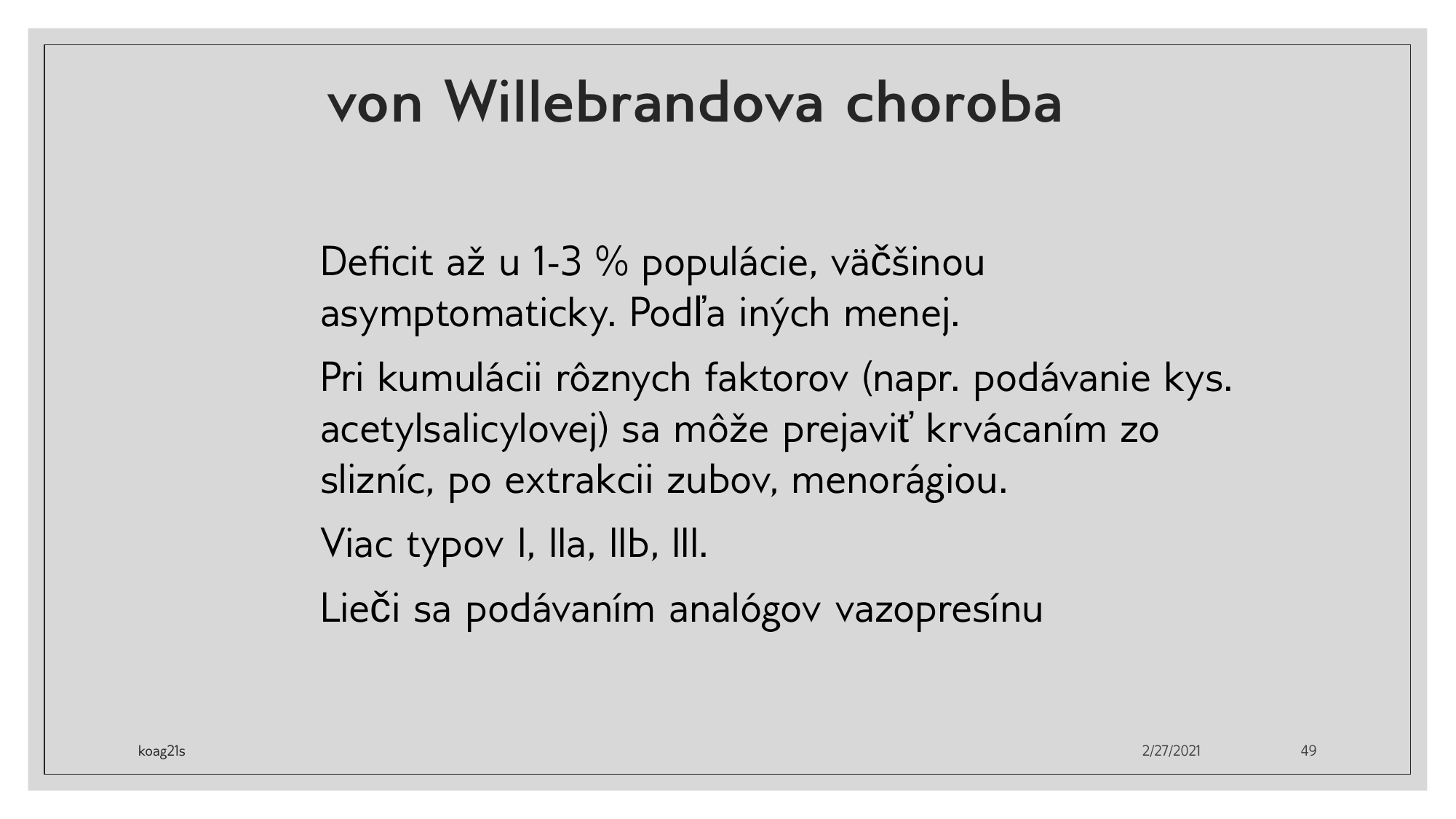

# von Willebrandova choroba
Deficit až u 1-3 % populácie, väčšinou asymptomaticky. Podľa iných menej.
Pri kumulácii rôznych faktorov (napr. podávanie kys. acetylsalicylovej) sa môže prejaviť krvácaním zo slizníc, po extrakcii zubov, menorágiou.
Viac typov I, IIa, IIb, III.
Lieči sa podávaním analógov vazopresínu

koag21s
2/27/2021
49